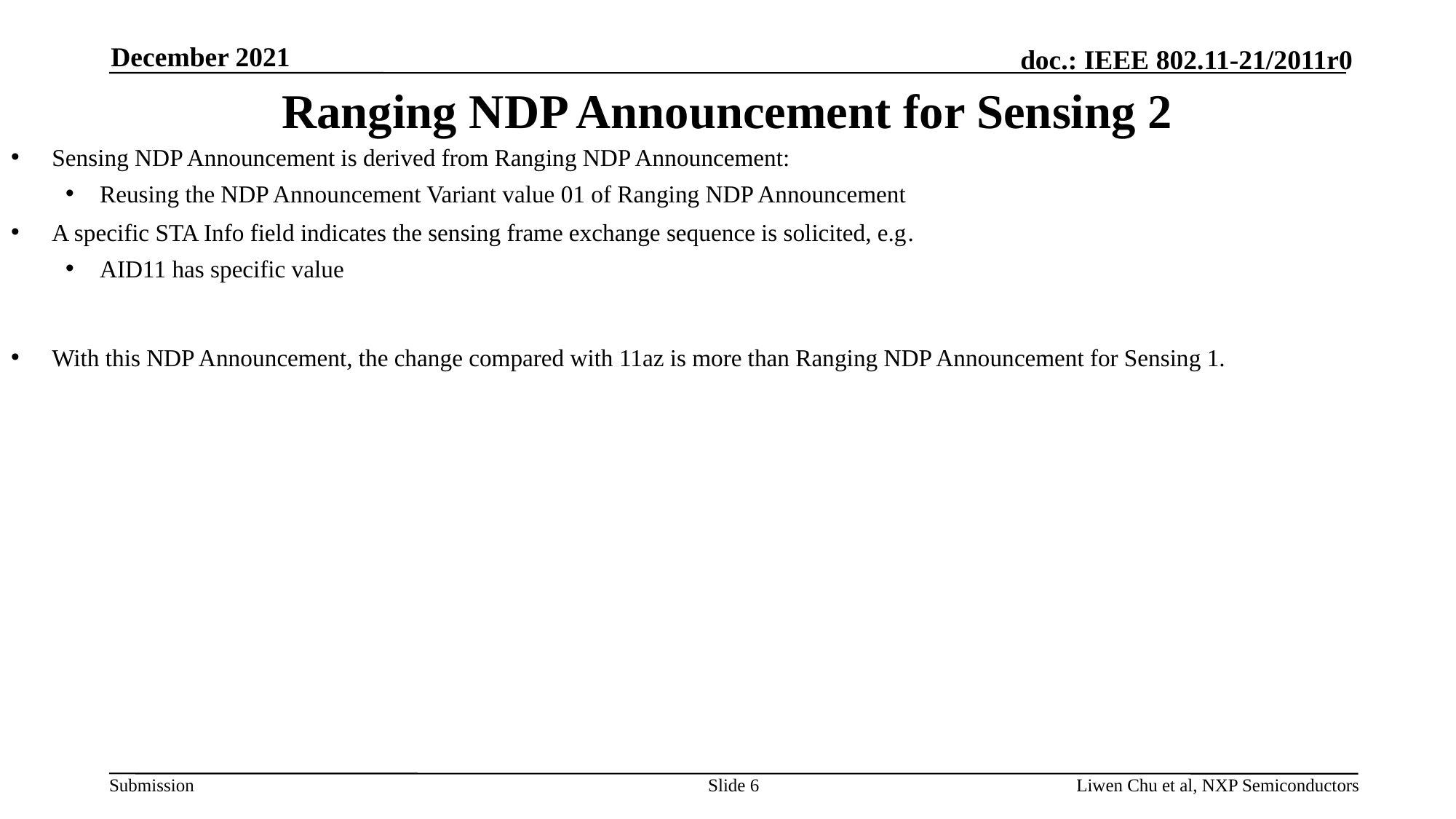

December 2021
# Ranging NDP Announcement for Sensing 2
Sensing NDP Announcement is derived from Ranging NDP Announcement:
Reusing the NDP Announcement Variant value 01 of Ranging NDP Announcement
A specific STA Info field indicates the sensing frame exchange sequence is solicited, e.g.
AID11 has specific value

With this NDP Announcement, the change compared with 11az is more than Ranging NDP Announcement for Sensing 1.

Slide 6
Liwen Chu et al, NXP Semiconductors